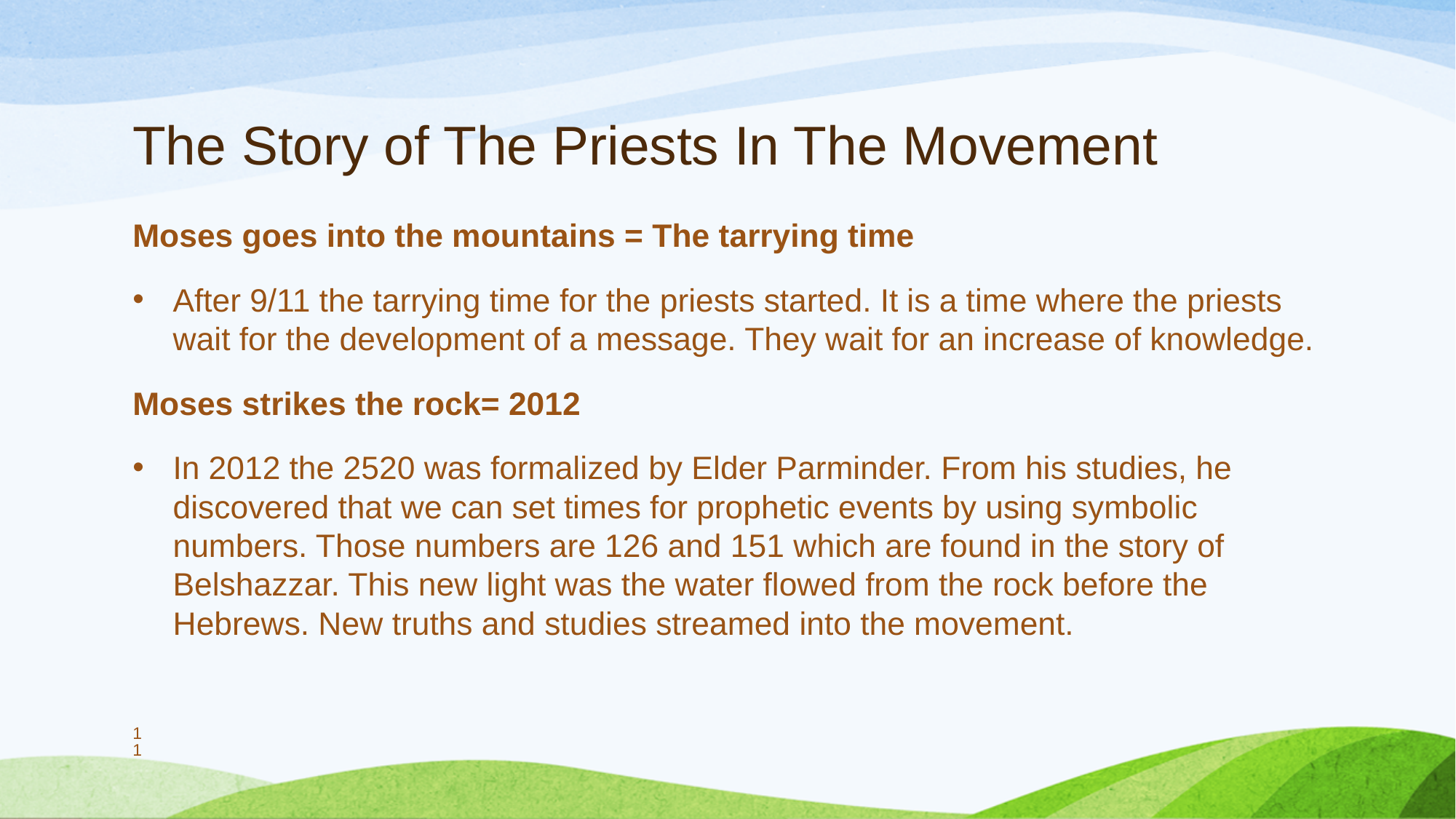

# The Story of The Priests In The Movement
Moses goes into the mountains = The tarrying time
After 9/11 the tarrying time for the priests started. It is a time where the priests wait for the development of a message. They wait for an increase of knowledge.
Moses strikes the rock= 2012
In 2012 the 2520 was formalized by Elder Parminder. From his studies, he discovered that we can set times for prophetic events by using symbolic numbers. Those numbers are 126 and 151 which are found in the story of Belshazzar. This new light was the water flowed from the rock before the Hebrews. New truths and studies streamed into the movement.
11